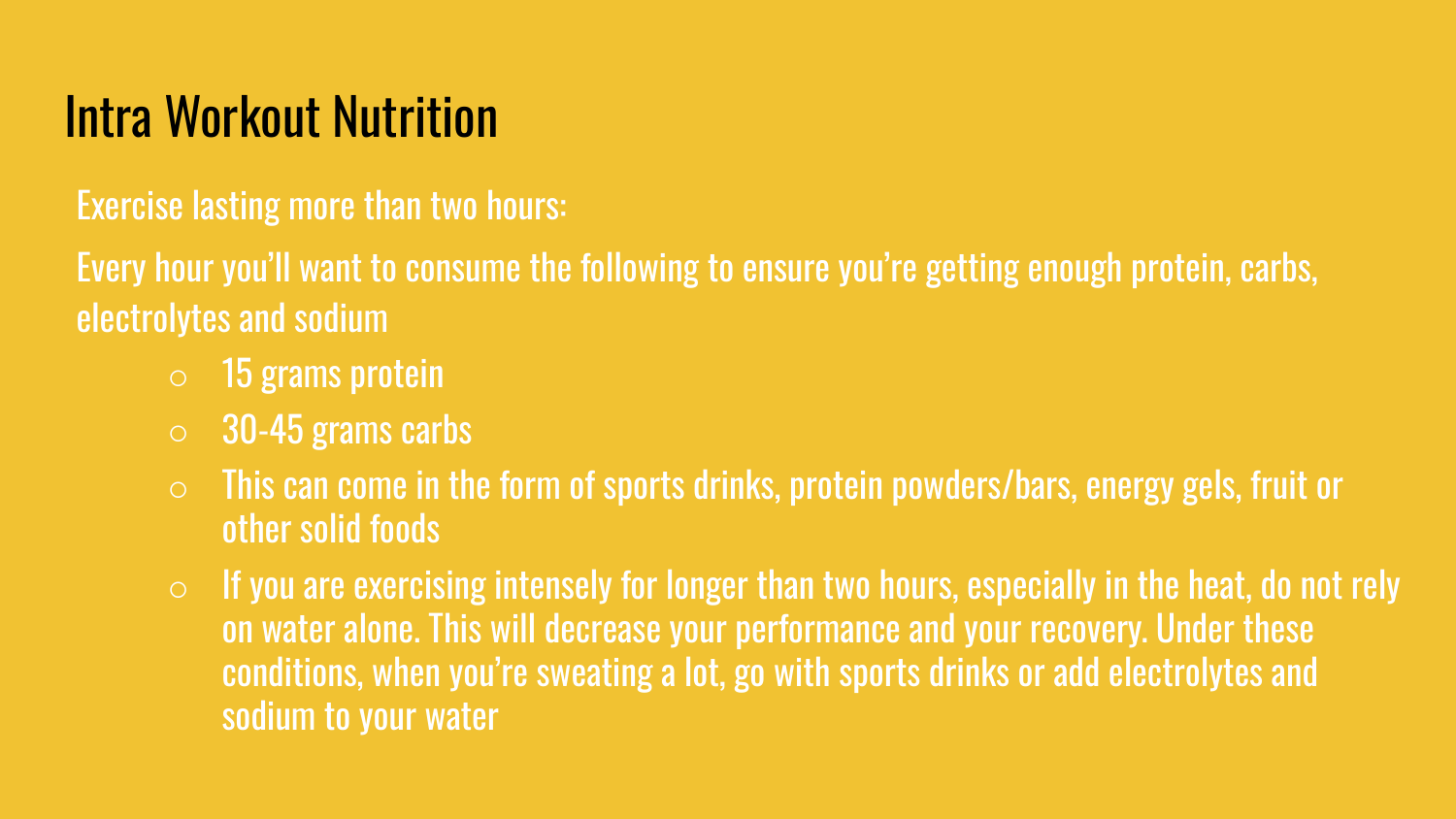

# Intra Workout Nutrition
Exercise lasting more than two hours:
Every hour you’ll want to consume the following to ensure you’re getting enough protein, carbs, electrolytes and sodium
15 grams protein
30-45 grams carbs
This can come in the form of sports drinks, protein powders/bars, energy gels, fruit or other solid foods
If you are exercising intensely for longer than two hours, especially in the heat, do not rely on water alone. This will decrease your performance and your recovery. Under these conditions, when you’re sweating a lot, go with sports drinks or add electrolytes and sodium to your water